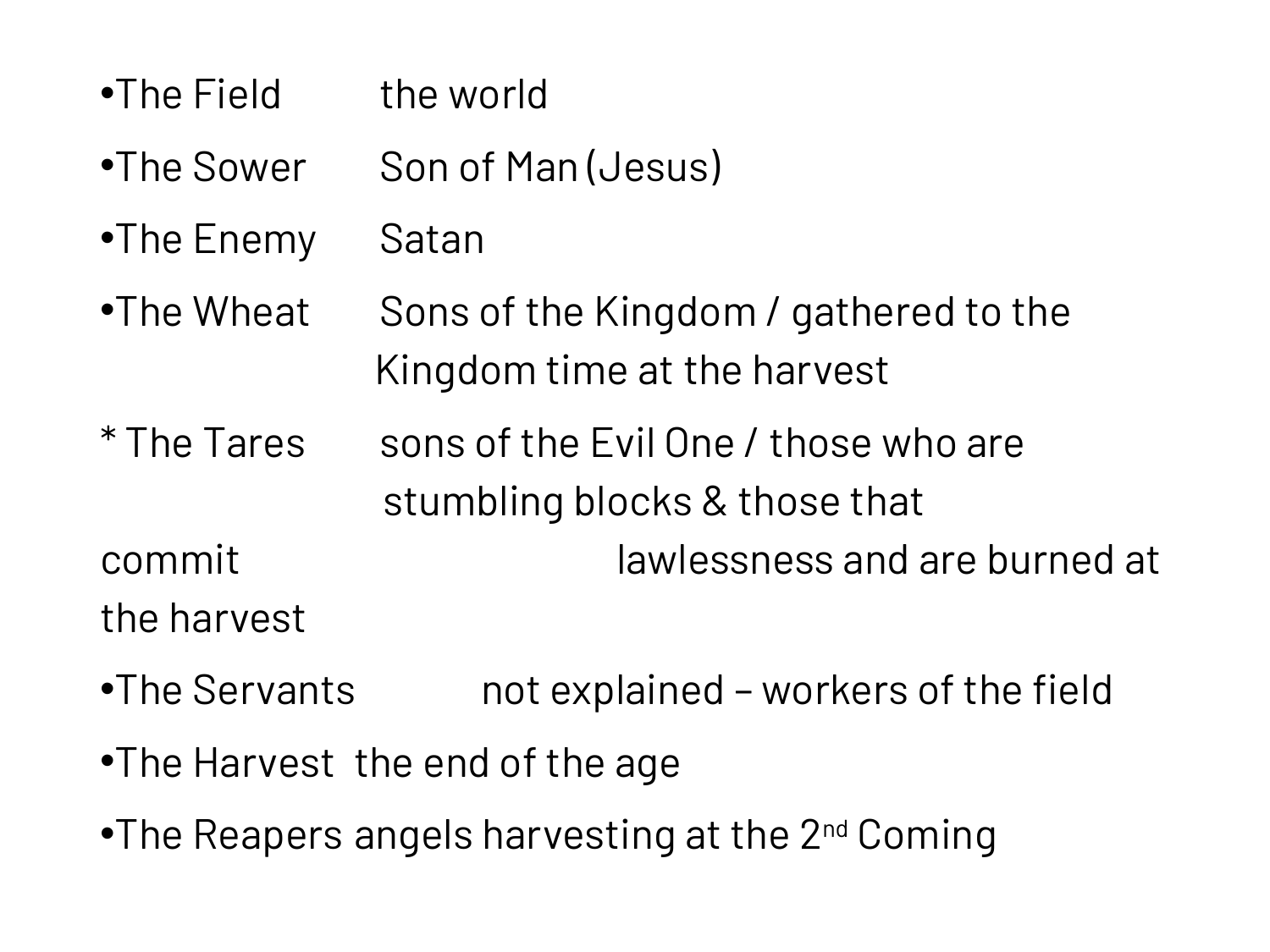

#
The Field 	   the world
The Sower	   Son of Man (Jesus)
The Enemy	   Satan
The Wheat	   Sons of the Kingdom / gathered to the   .        .                               Kingdom time at the harvest
* The Tares	   sons of the Evil One / those who are                 .                                stumbling blocks & those that commit           .                                lawlessness and are burned at the harvest
The Servants	not explained – workers of the field
The Harvest 	the end of the age
The Reapers	angels harvesting at the 2nd Coming